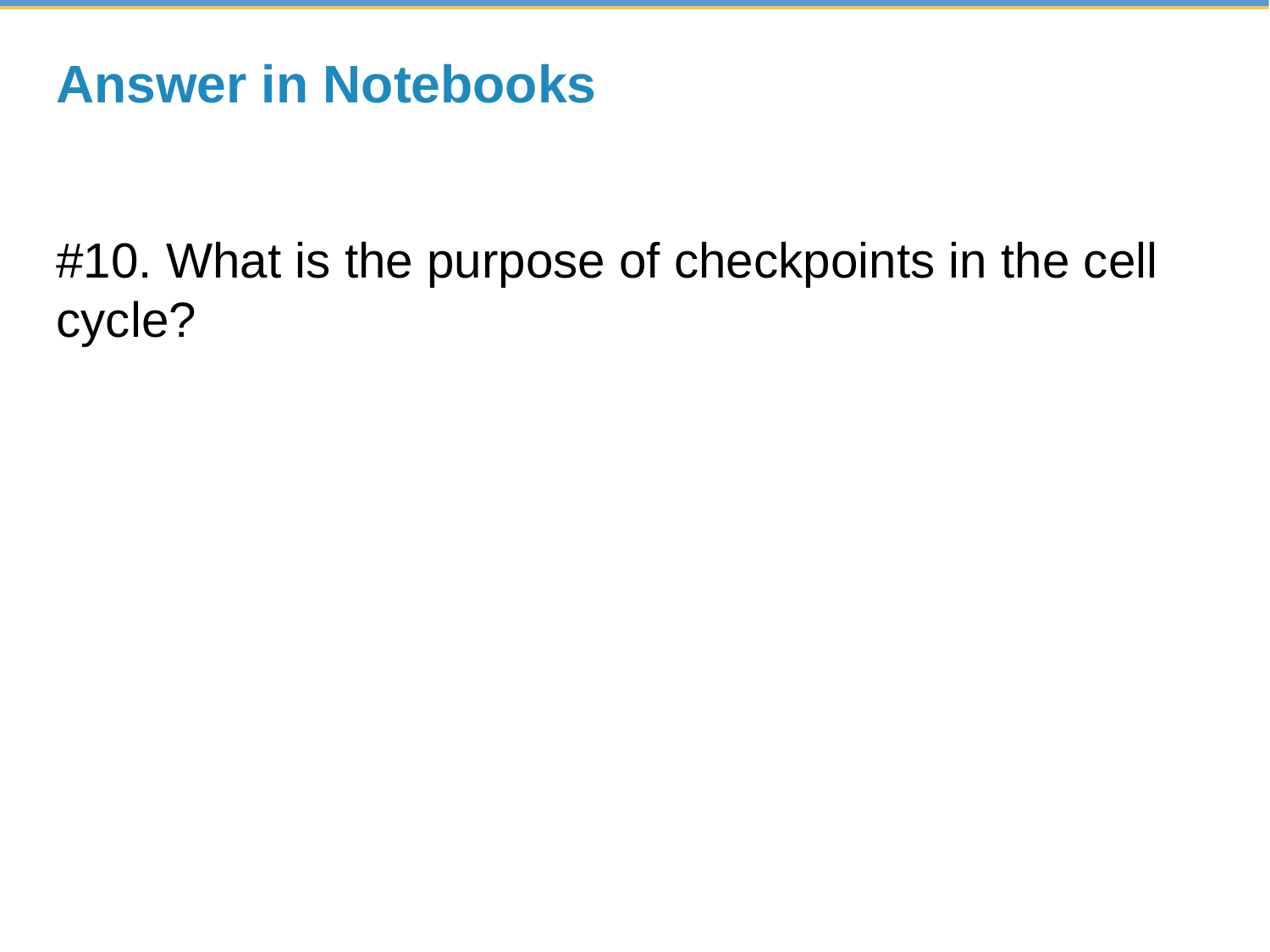

# Answer in Notebooks
#10. What is the purpose of checkpoints in the cell cycle?